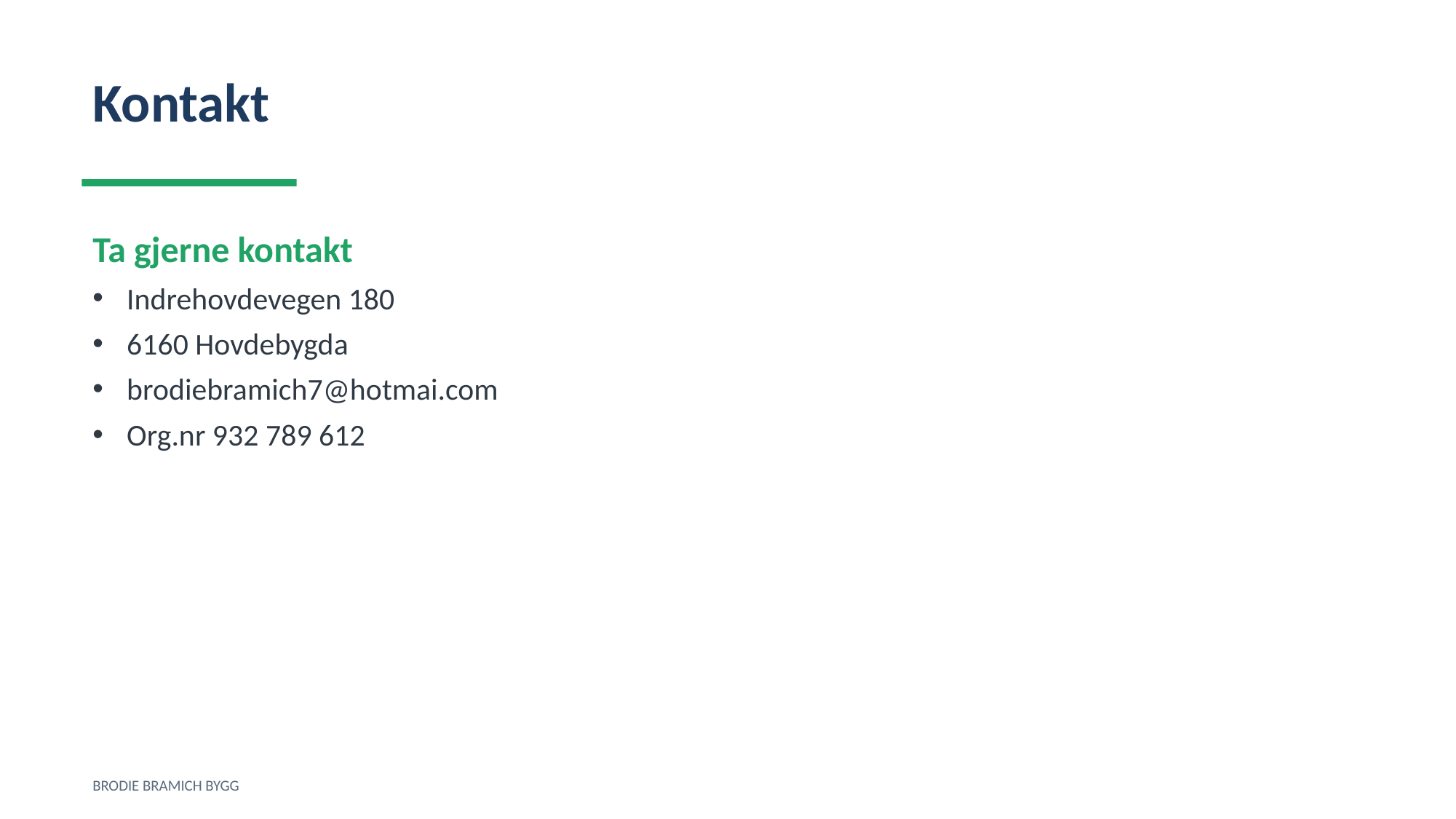

Kontakt

Ta gjerne kontakt
Indrehovdevegen 180
6160 Hovdebygda
brodiebramich7@hotmai.com
Org.nr 932 789 612
BRODIE BRAMICH BYGG